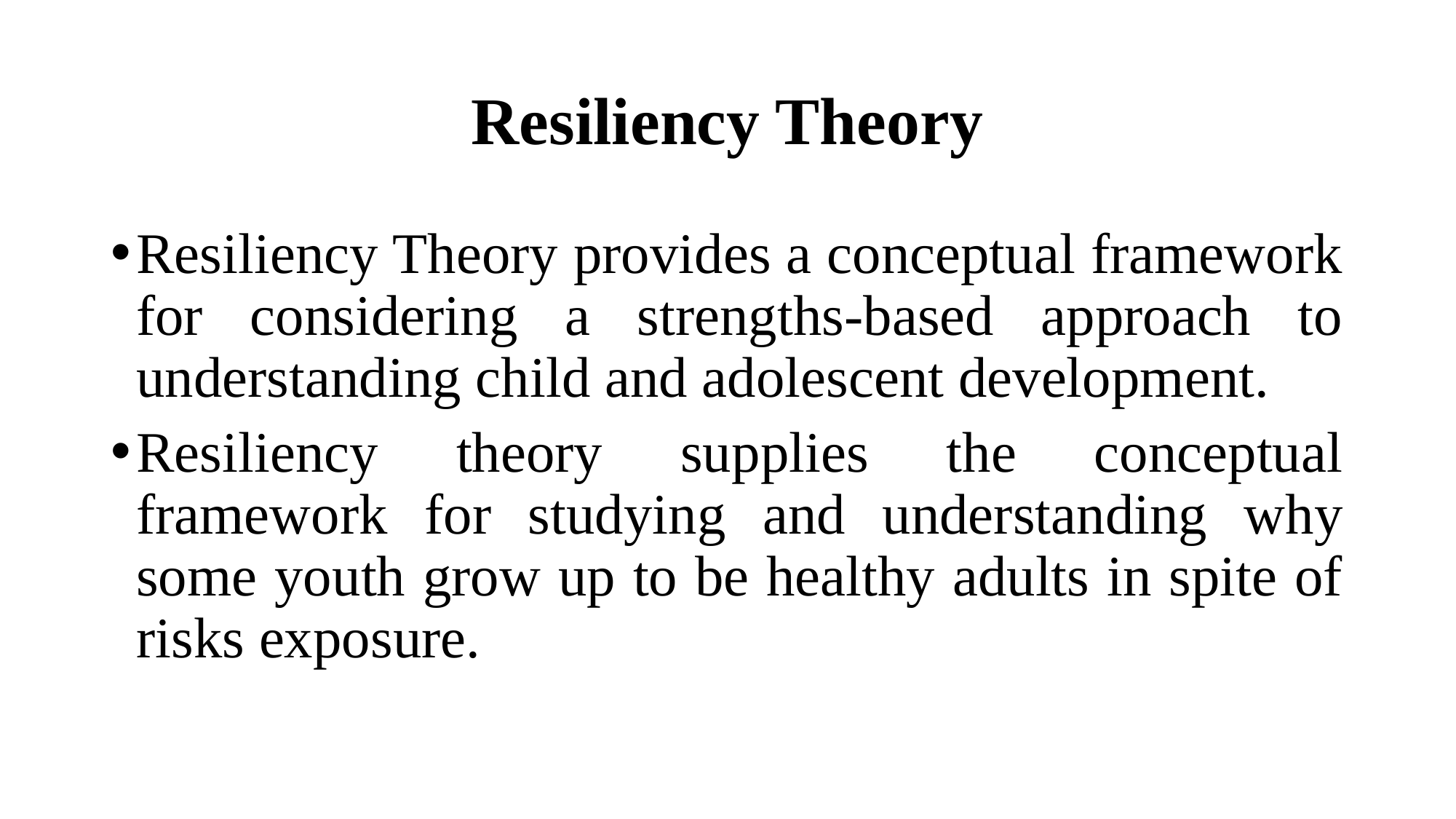

# Resiliency Theory
Resiliency Theory provides a conceptual framework for considering a strengths-based approach to understanding child and adolescent development.
Resiliency theory supplies the conceptual framework for studying and understanding why some youth grow up to be healthy adults in spite of risks exposure.